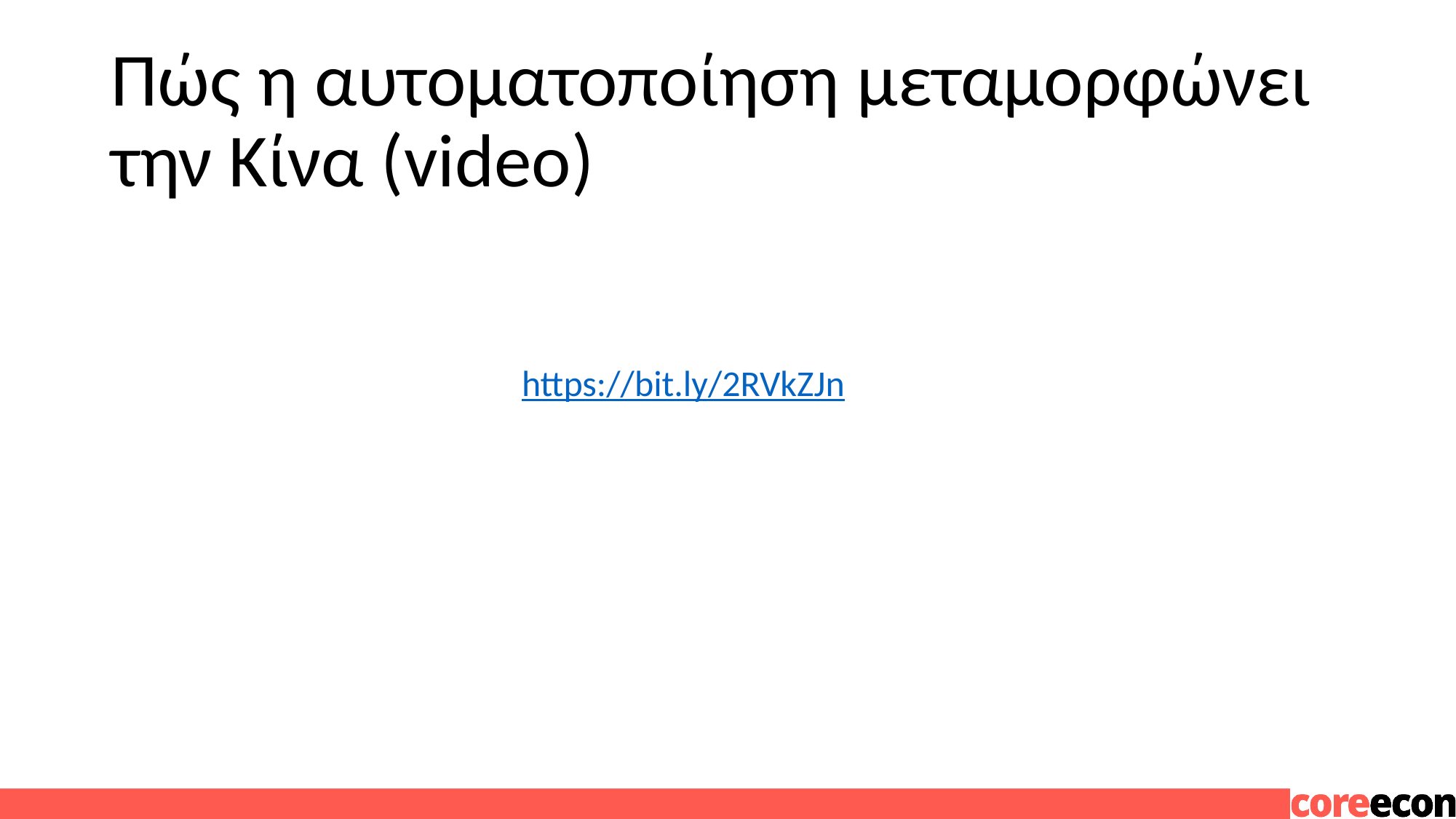

# Πώς η αυτοματοποίηση μεταμορφώνει την Κίνα (video)

https://bit.ly/2RVkZJn